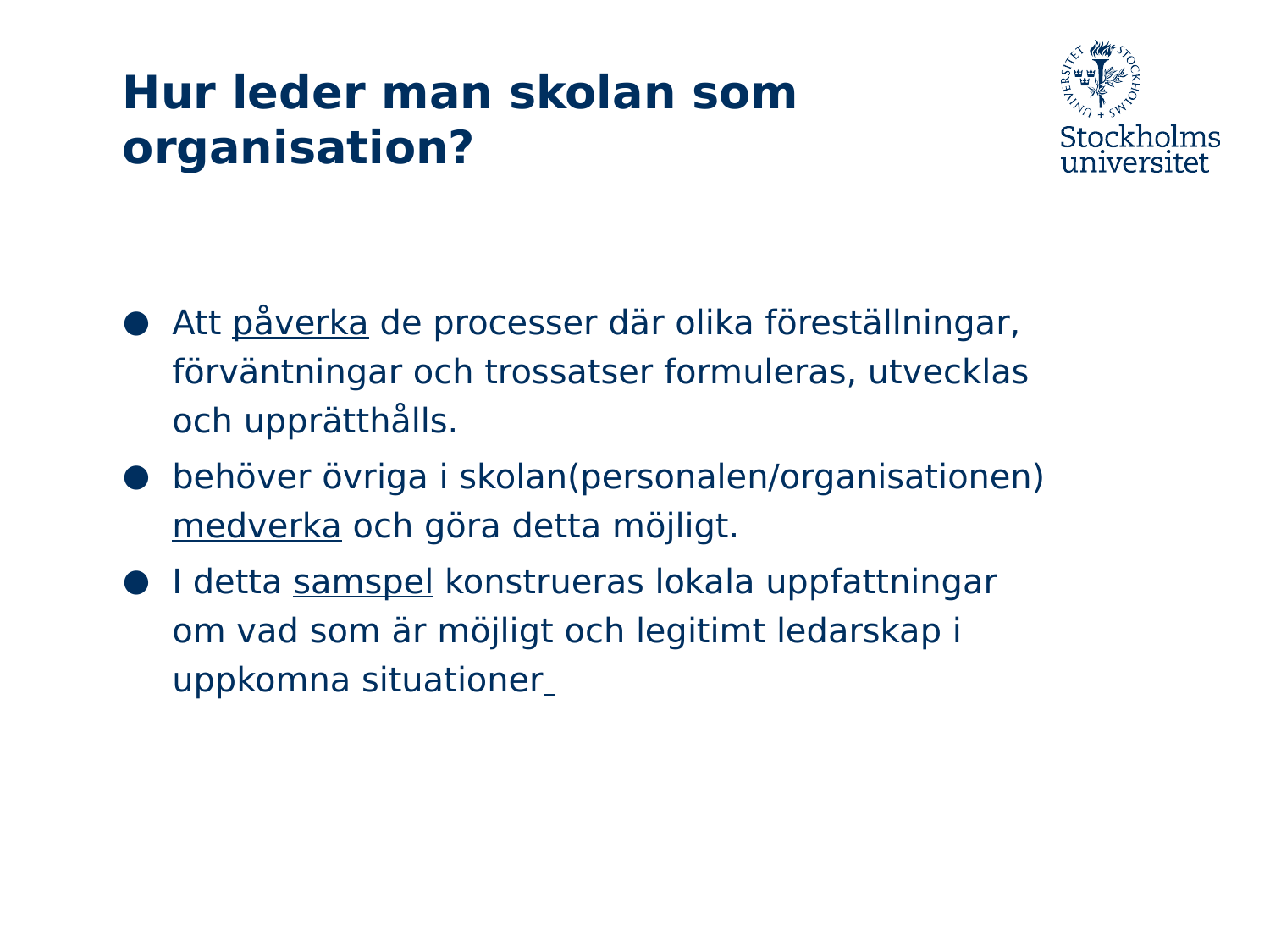

# Hur leder man skolan som organisation?
Att påverka de processer där olika föreställningar, förväntningar och trossatser formuleras, utvecklas och upprätthålls.
behöver övriga i skolan(personalen/organisationen) medverka och göra detta möjligt.
I detta samspel konstrueras lokala uppfattningar om vad som är möjligt och legitimt ledarskap i uppkomna situationer